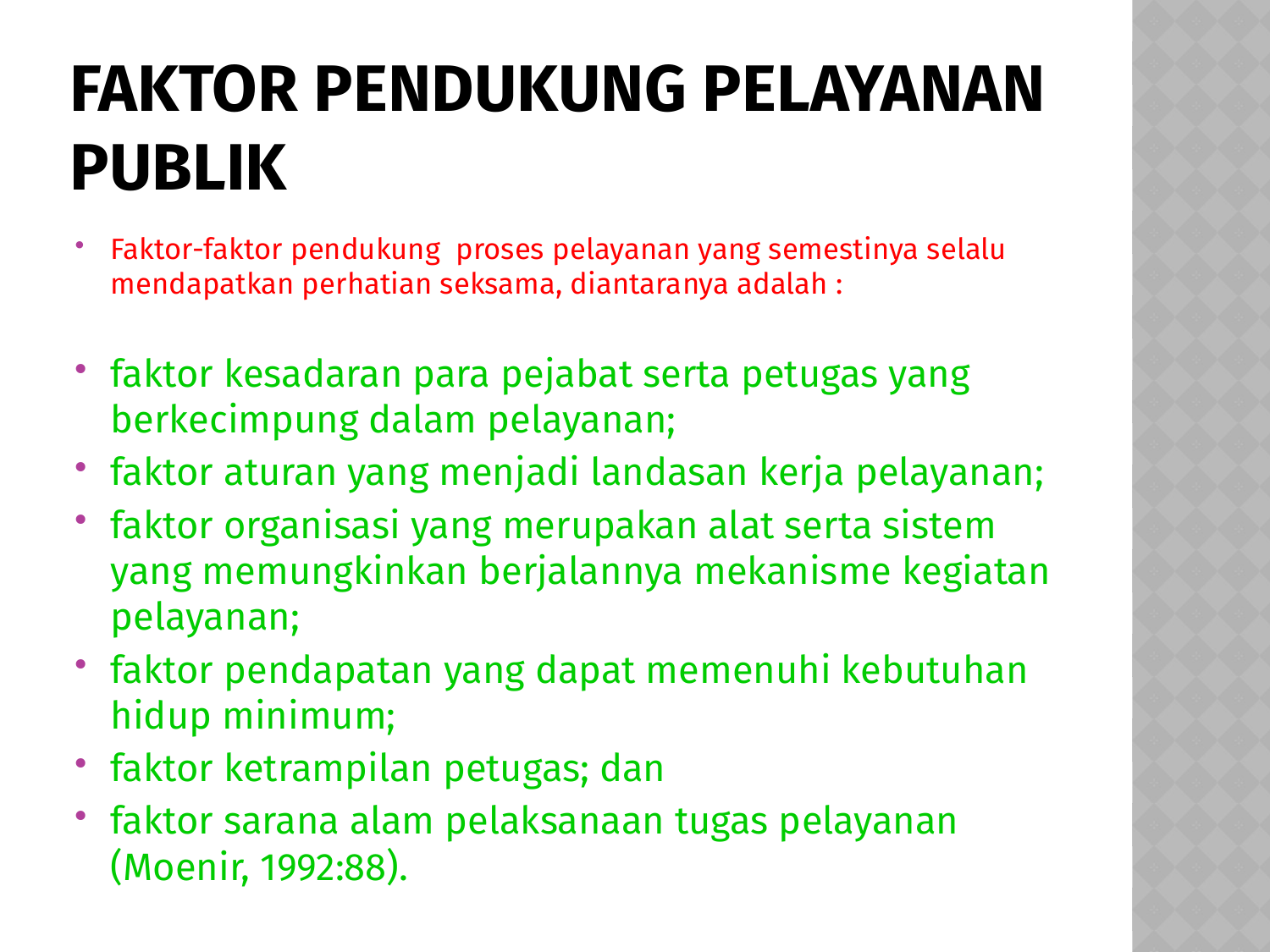

# Faktor pendukung pelayanan publik
Faktor-faktor pendukung  proses pelayanan yang semestinya selalu mendapatkan perhatian seksama, diantaranya adalah :

faktor kesadaran para pejabat serta petugas yang berkecimpung dalam pelayanan;
faktor aturan yang menjadi landasan kerja pelayanan;
faktor organisasi yang merupakan alat serta sistem yang memungkinkan berjalannya mekanisme kegiatan pelayanan;
faktor pendapatan yang dapat memenuhi kebutuhan hidup minimum;
faktor ketrampilan petugas; dan
faktor sarana alam pelaksanaan tugas pelayanan (Moenir, 1992:88).